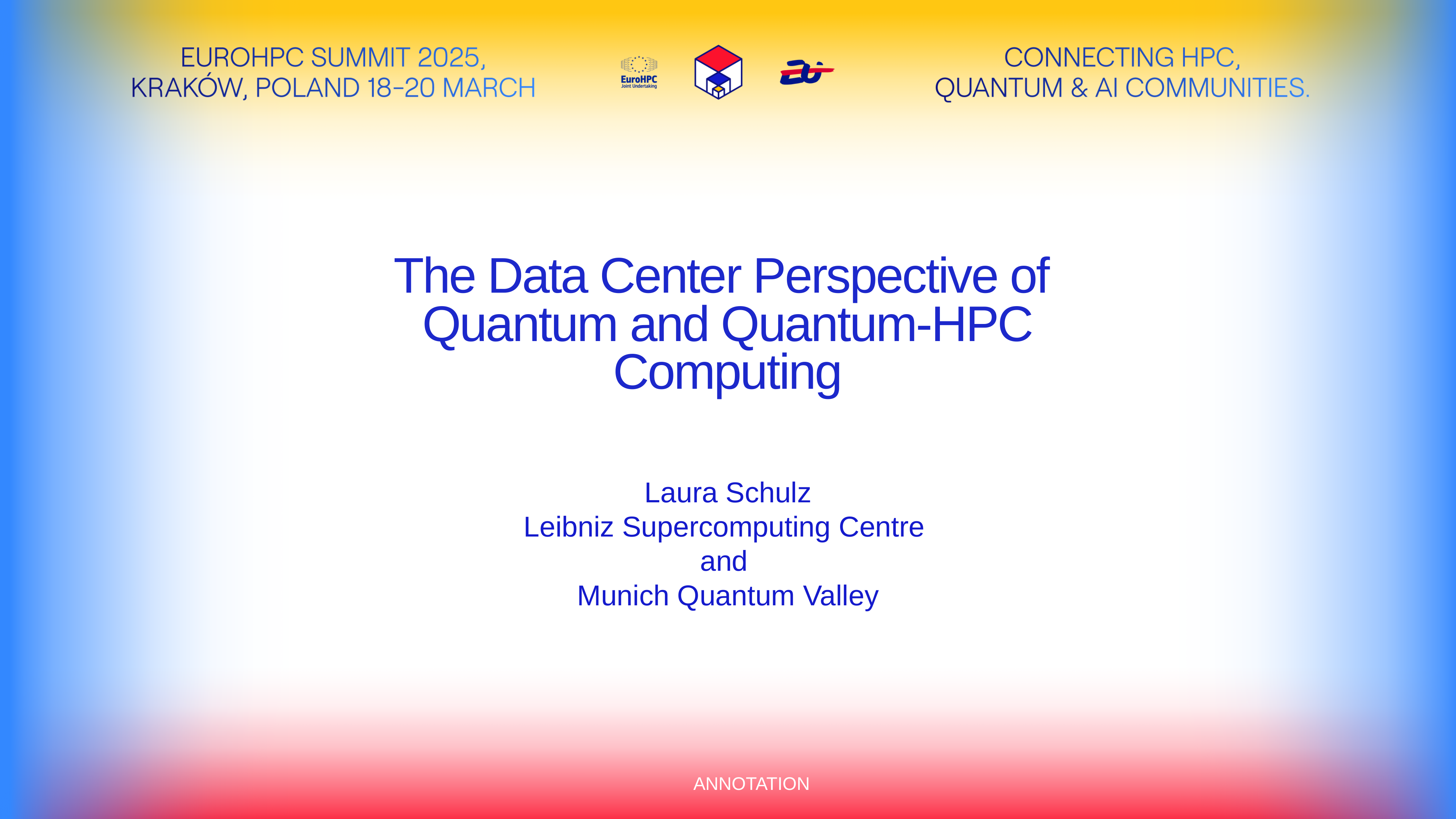

The Data Center Perspective of
Quantum and Quantum-HPC
Computing
Laura Schulz
Leibniz Supercomputing Centre
and
Munich Quantum Valley
ANNOTATION